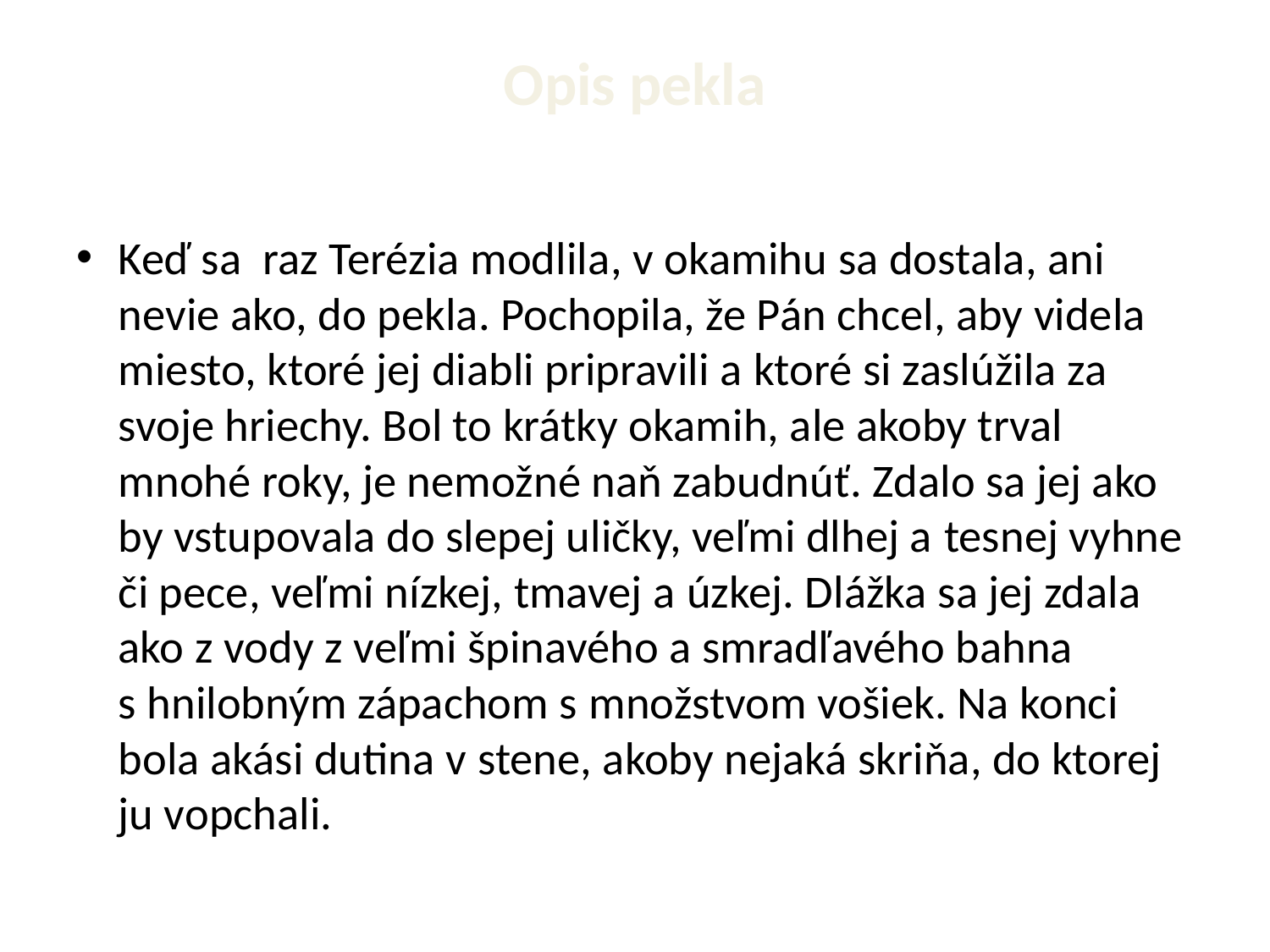

# Opis pekla
Keď sa  raz Terézia modlila, v okamihu sa dostala, ani nevie ako, do pekla. Pochopila, že Pán chcel, aby videla miesto, ktoré jej diabli pripravili a ktoré si zaslúžila za svoje hriechy. Bol to krátky okamih, ale akoby trval mnohé roky, je nemožné naň zabudnúť. Zdalo sa jej ako by vstupovala do slepej uličky, veľmi dlhej a tesnej vyhne či pece, veľmi nízkej, tmavej a úzkej. Dlážka sa jej zdala ako z vody z veľmi špinavého a smradľavého bahna s hnilobným zápachom s množstvom vošiek. Na konci bola akási dutina v stene, akoby nejaká skriňa, do ktorej ju vopchali.